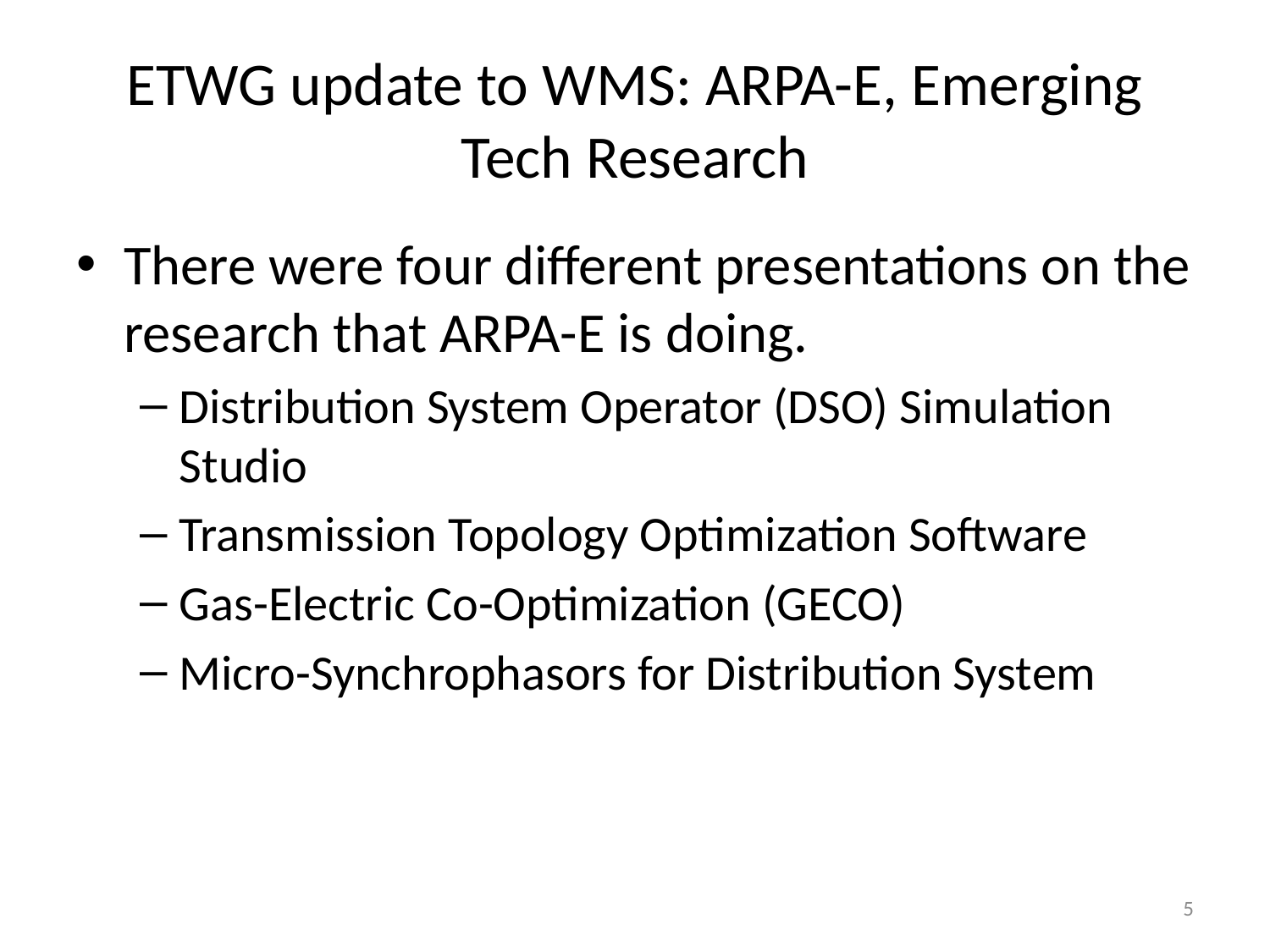

# ETWG update to WMS: ARPA-E, Emerging Tech Research
There were four different presentations on the research that ARPA-E is doing.
Distribution System Operator (DSO) Simulation Studio
Transmission Topology Optimization Software
Gas-Electric Co-Optimization (GECO)
Micro-Synchrophasors for Distribution System

5